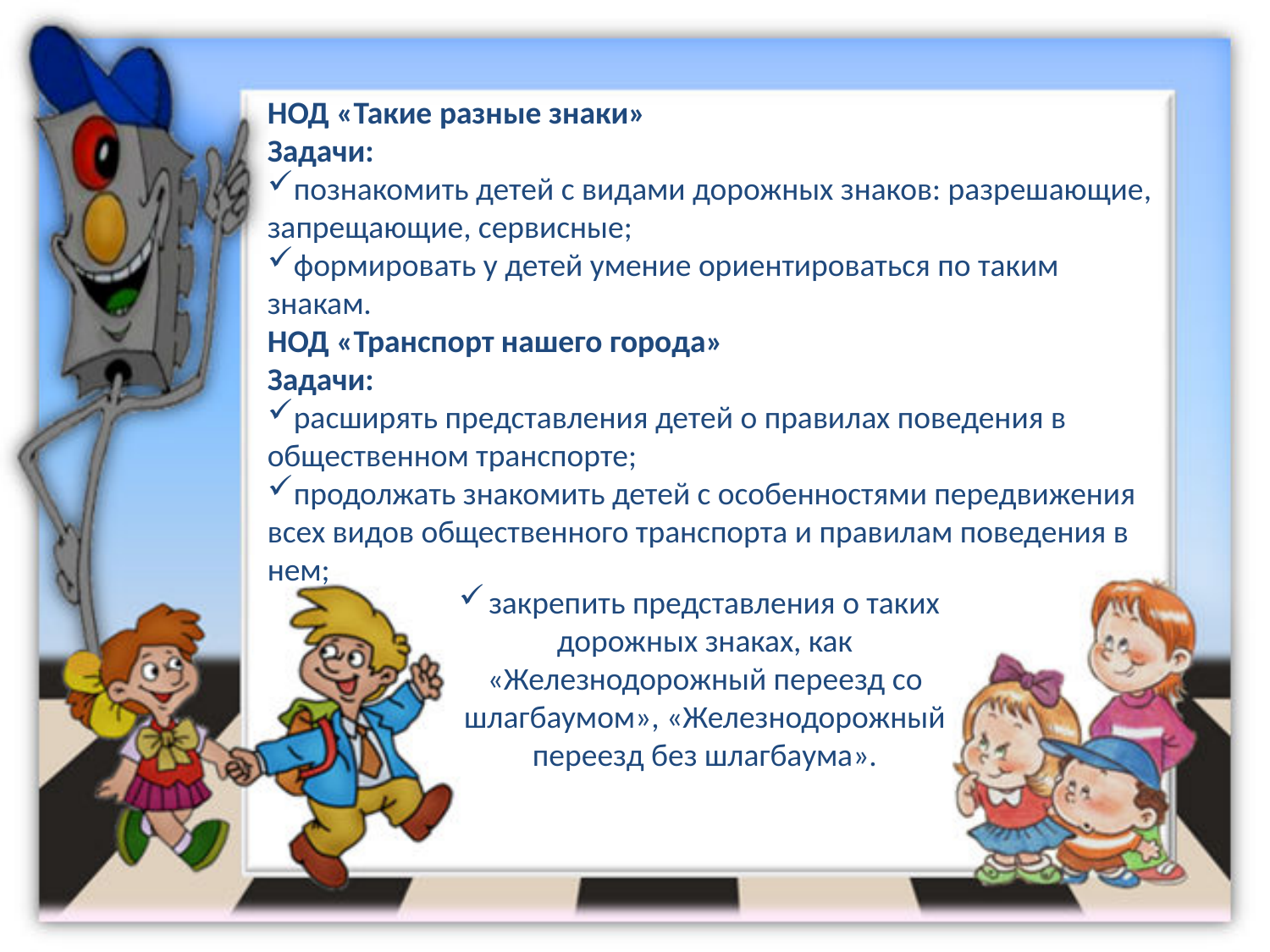

НОД «Такие разные знаки»
Задачи:
познакомить детей с видами дорожных знаков: разрешающие, запрещающие, сервисные;
формировать у детей умение ориентироваться по таким знакам.
НОД «Транспорт нашего города»
Задачи:
расширять представления детей о правилах поведения в общественном транспорте;
продолжать знакомить детей с особенностями передвижения всех видов общественного транспорта и правилам поведения в нем;
закрепить представления о таких  дорожных знаках, как «Железнодорожный переезд со шлагбаумом», «Железнодорожный переезд без шлагбаума».